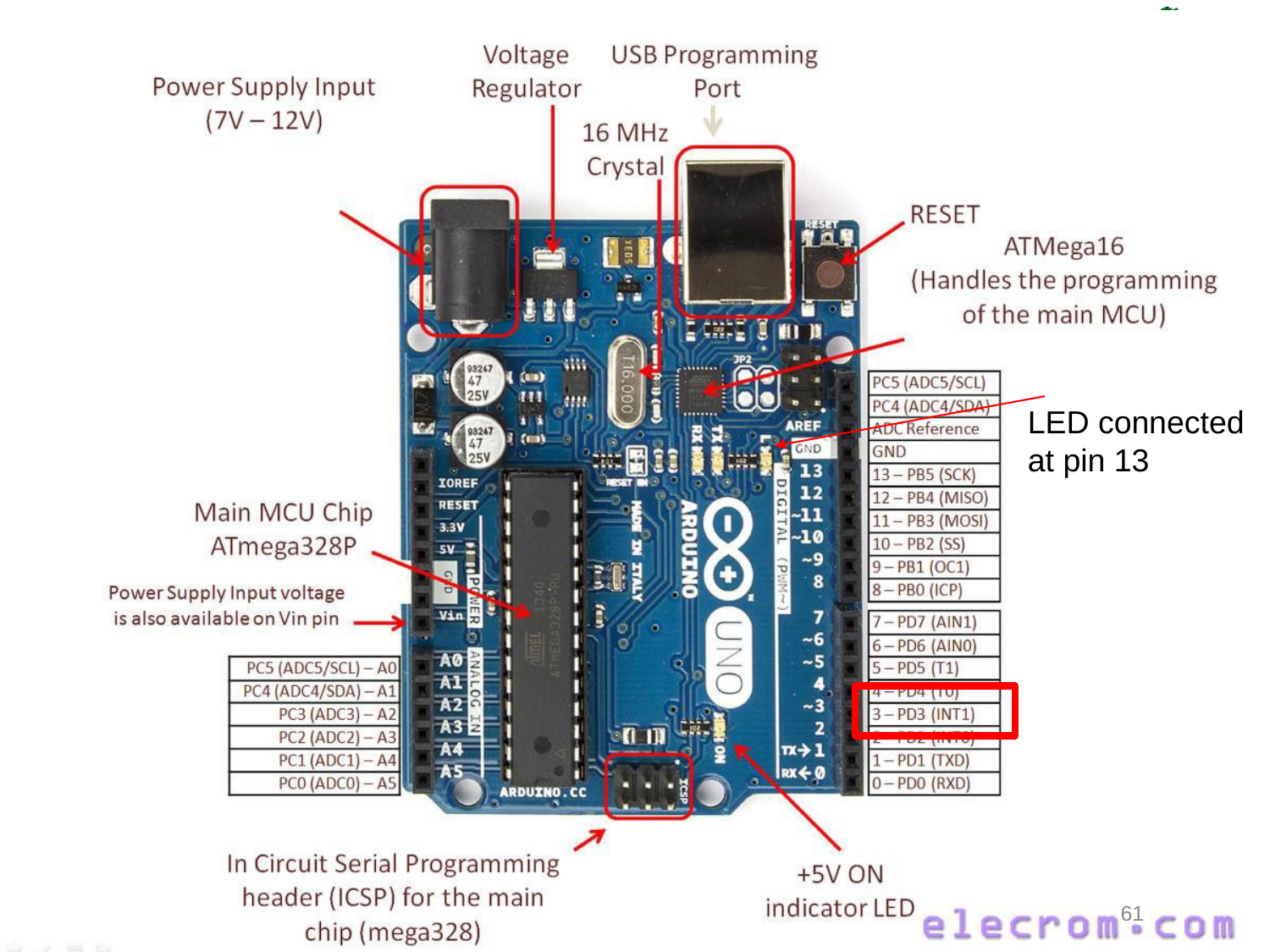

# LED connected
at pin 13

61